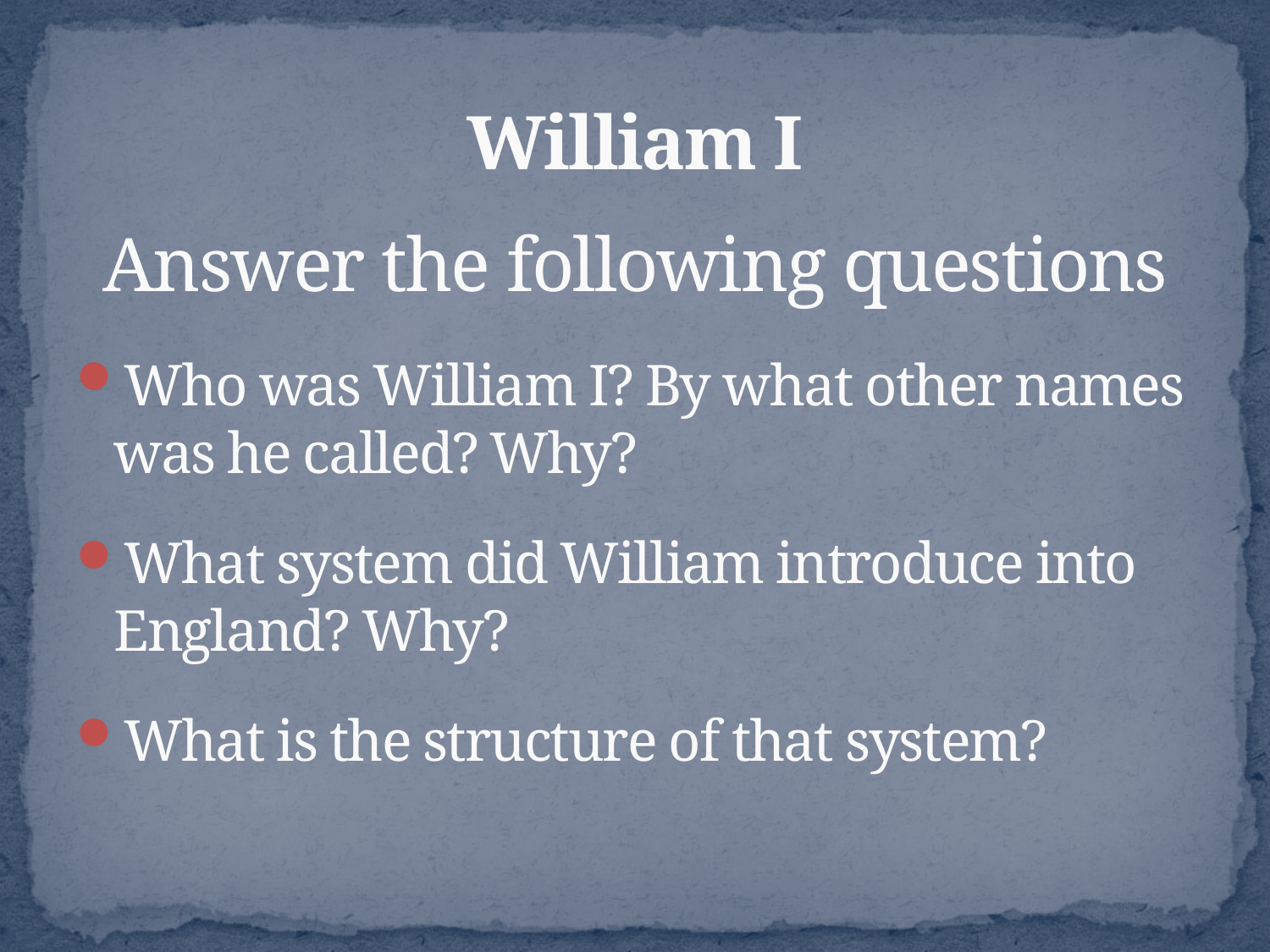

# William I
Answer the following questions
Who was William I? By what other names was he called? Why?
What system did William introduce into England? Why?
What is the structure of that system?